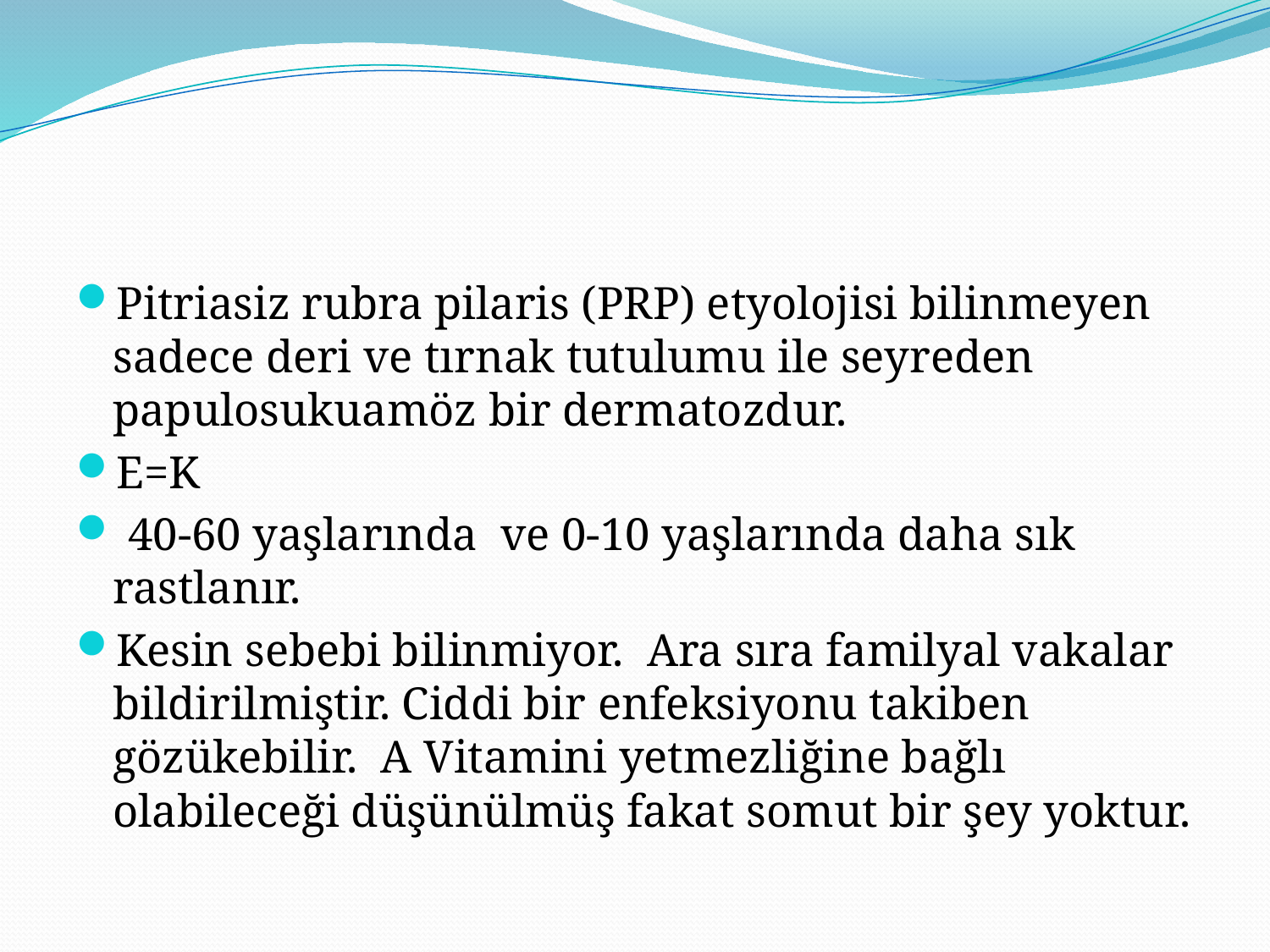

#
Pitriasiz rubra pilaris (PRP) etyolojisi bilinmeyen sadece deri ve tırnak tutulumu ile seyreden papulosukuamöz bir dermatozdur.
E=K
 40-60 yaşlarında  ve 0-10 yaşlarında daha sık rastlanır.
Kesin sebebi bilinmiyor.  Ara sıra familyal vakalar bildirilmiştir. Ciddi bir enfeksiyonu takiben gözükebilir.  A Vitamini yetmezliğine bağlı olabileceği düşünülmüş fakat somut bir şey yoktur.